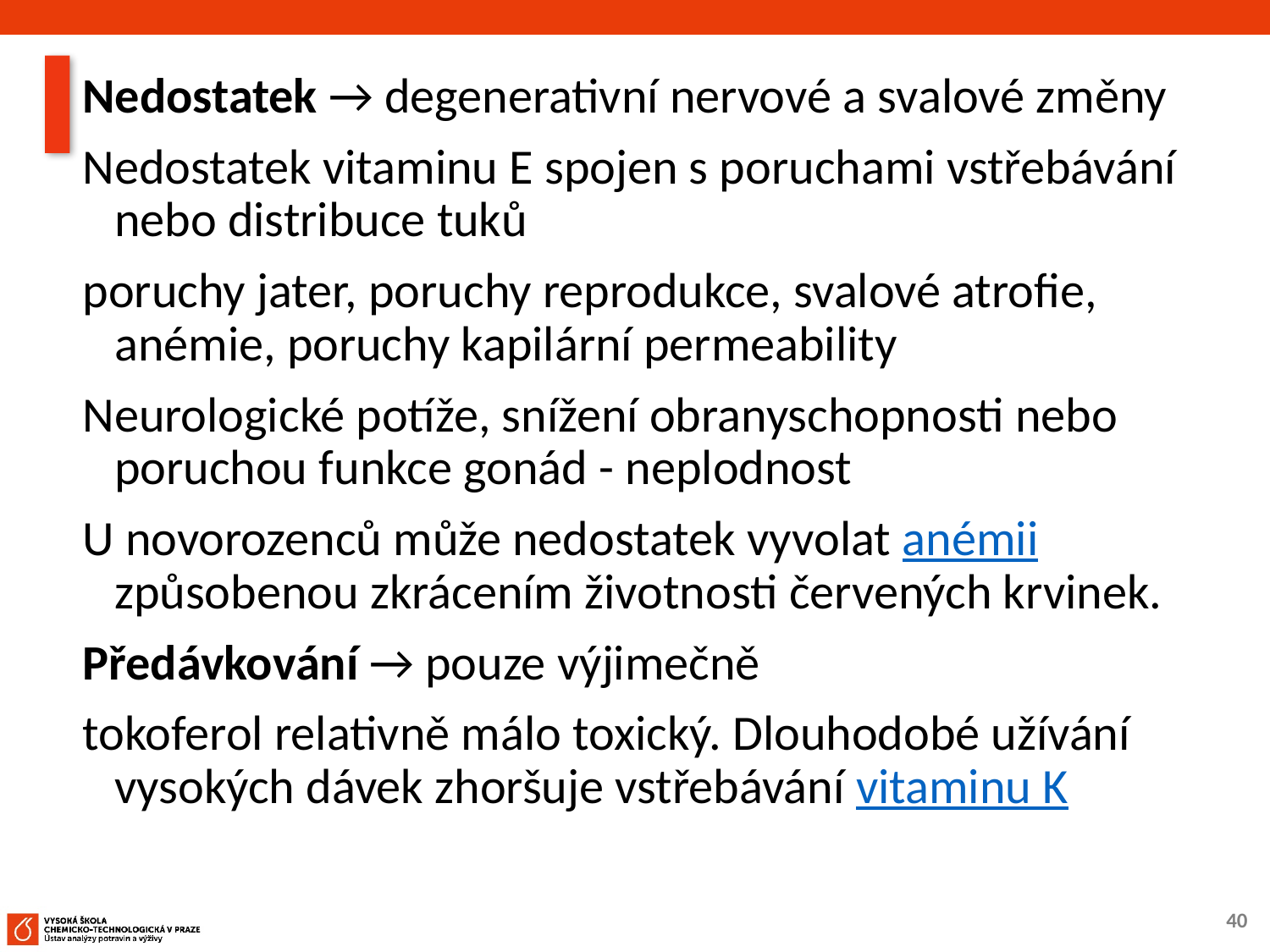

Nedostatek → degenerativní nervové a svalové změny
Nedostatek vitaminu E spojen s poruchami vstřebávání nebo distribuce tuků
poruchy jater, poruchy reprodukce, svalové atrofie, anémie, poruchy kapilární permeability
Neurologické potíže, snížení obranyschopnosti nebo poruchou funkce gonád - neplodnost
U novorozenců může nedostatek vyvolat anémii způsobenou zkrácením životnosti červených krvinek.
Předávkování → pouze výjimečně
tokoferol relativně málo toxický. Dlouhodobé užívání vysokých dávek zhoršuje vstřebávání vitaminu K